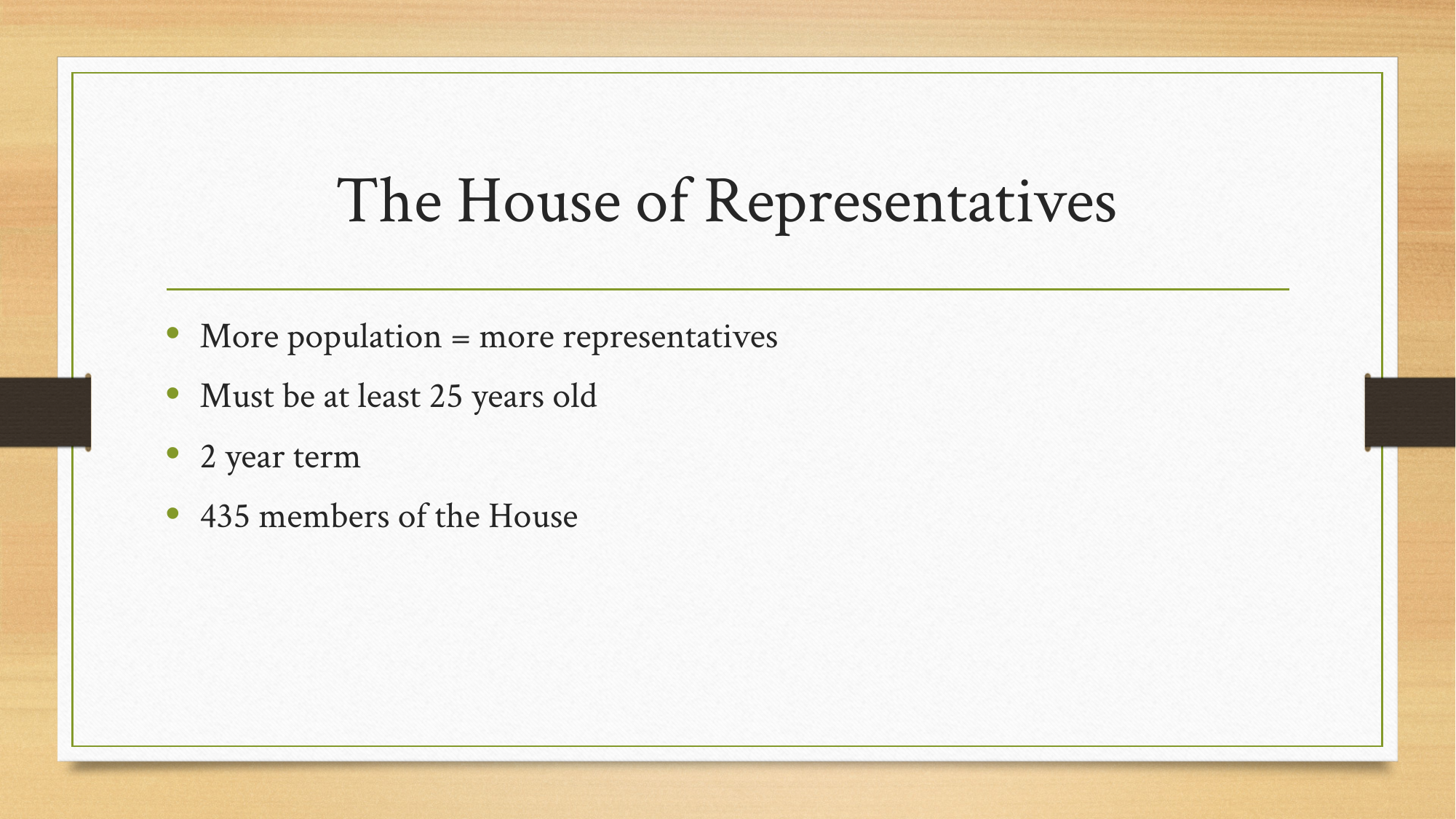

# The House of Representatives
More population = more representatives
Must be at least 25 years old
2 year term
435 members of the House